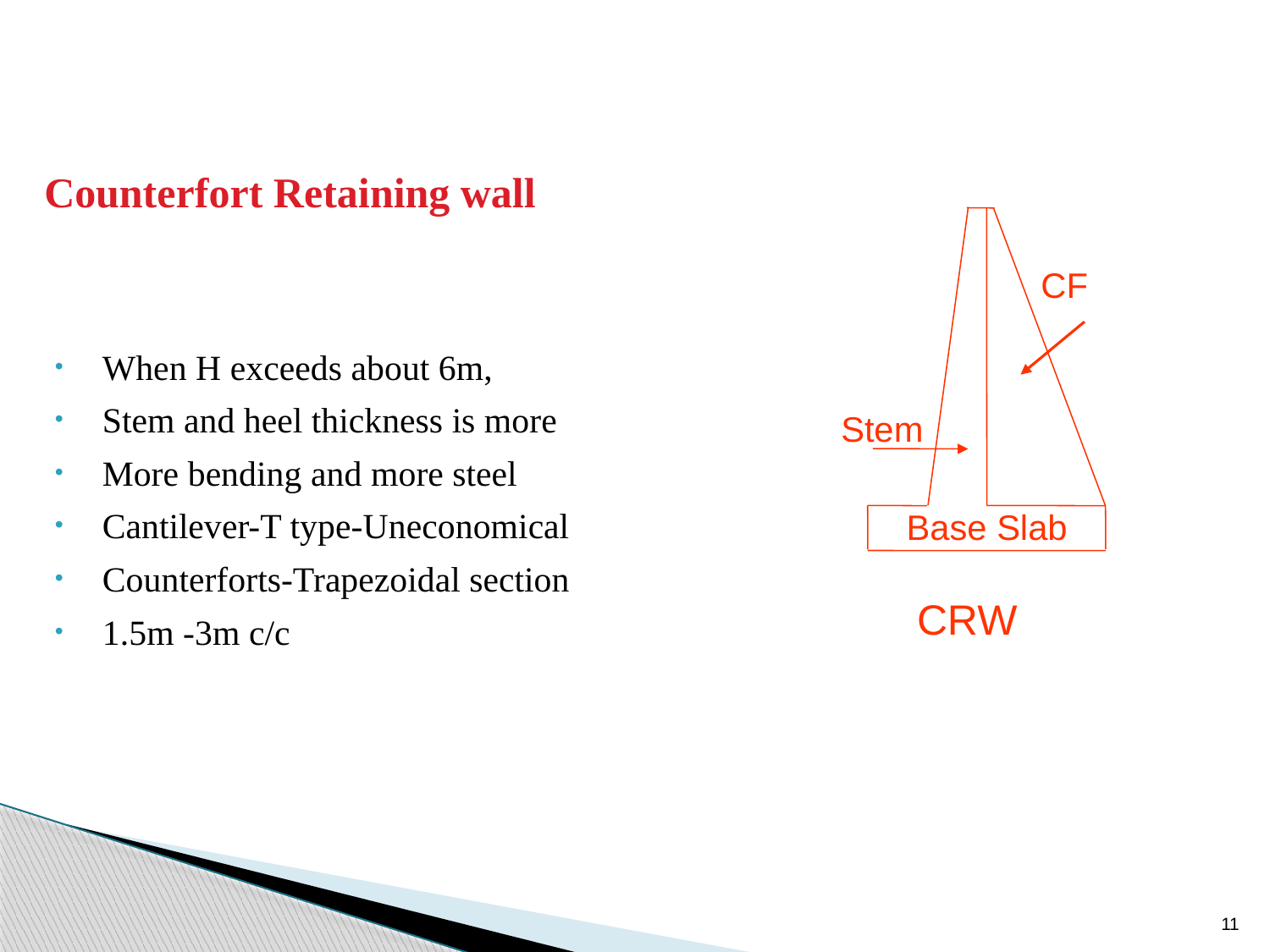

Counterfort Retaining wall

CF

Stem

Base Slab
CRW
# When H exceeds about 6m,
Stem and heel thickness is more
More bending and more steel
Cantilever-T type-Uneconomical
Counterforts-Trapezoidal section
1.5m -3m c/c
11